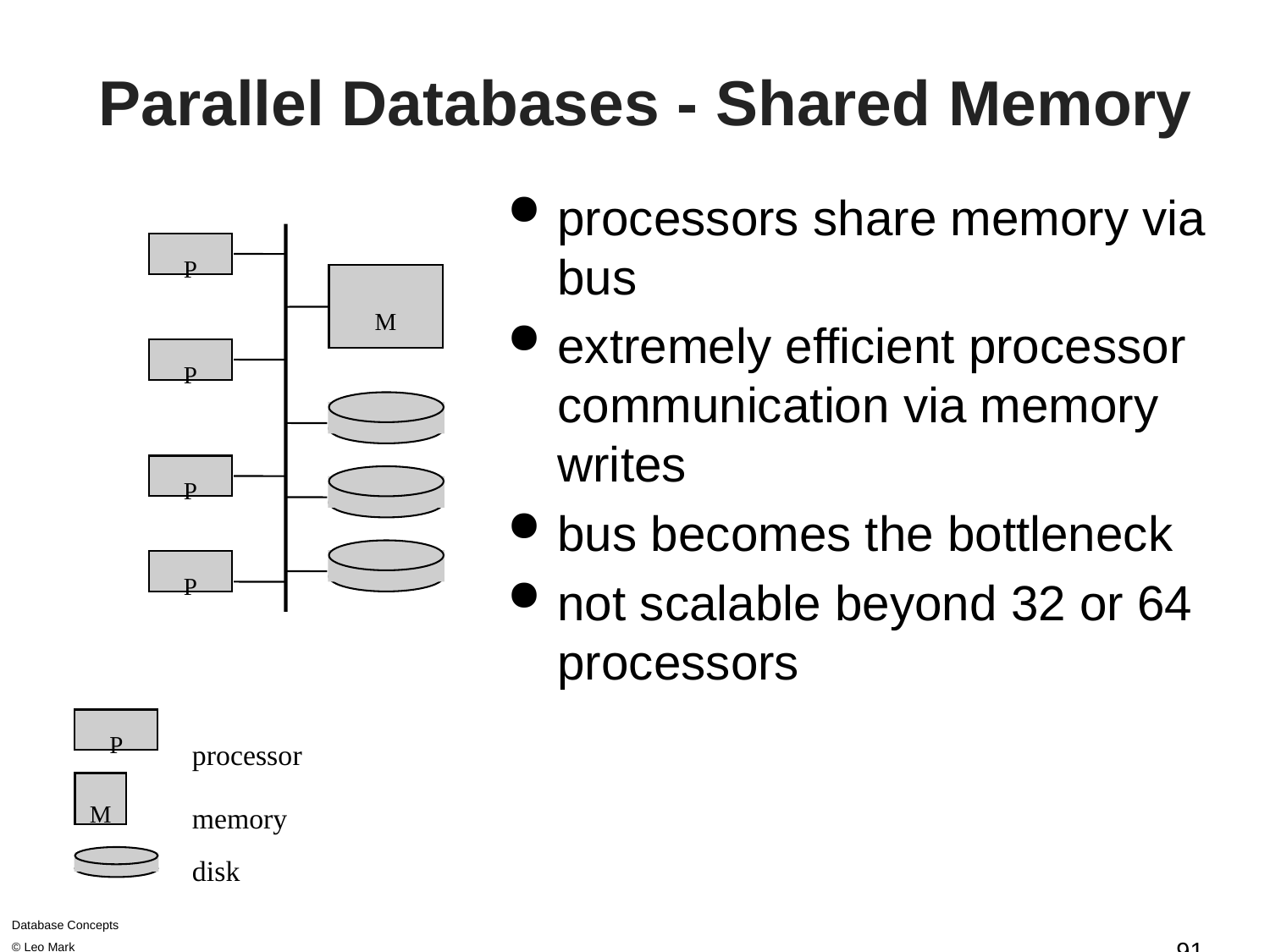

# Parallel Databases - Shared Memory
processors share memory via bus
extremely efficient processor communication via memory writes
bus becomes the bottleneck
not scalable beyond 32 or 64 processors

P

M

P

P

P

processor
P
memory
M
disk